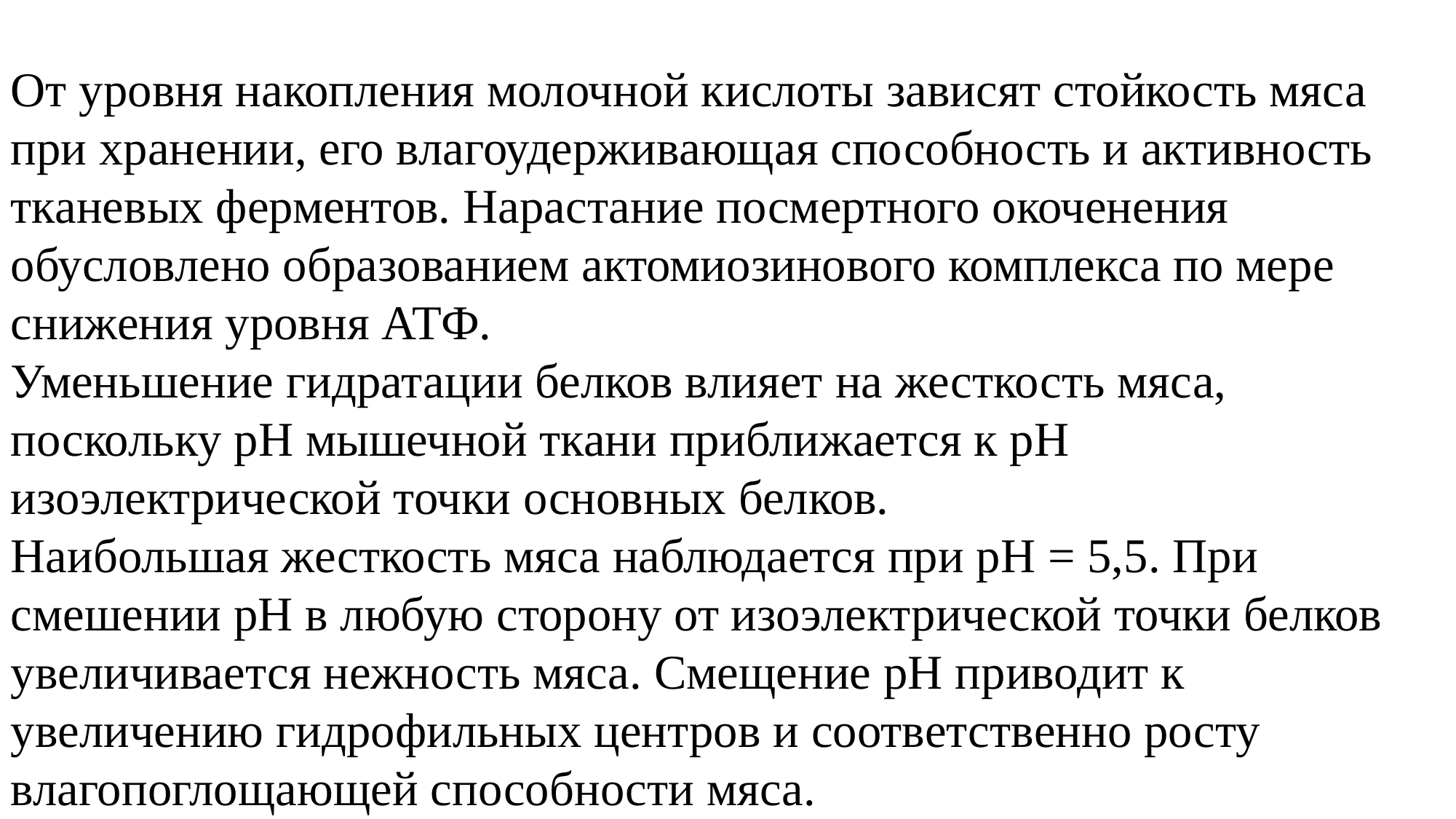

От уровня накопления молочной кислоты зависят стойкость мяса при хранении, его влагоудерживающая способность и активность тканевых ферментов. Нарастание посмертного окоченения обусловлено образованием актомиозинового комплекса по мере снижения уровня АТФ.
Уменьшение гидратации белков влияет на жесткость мяса, поскольку рН мышечной ткани приближается к рН изоэлектрической точки основных белков.
Наибольшая жесткость мяса наблюдается при рН = 5,5. При смешении рН в любую сторону от изоэлектрической точки белков увеличивается нежность мяса. Смещение рН приводит к увеличению гидрофильных центров и соответственно росту влагопоглощающей способности мяса.